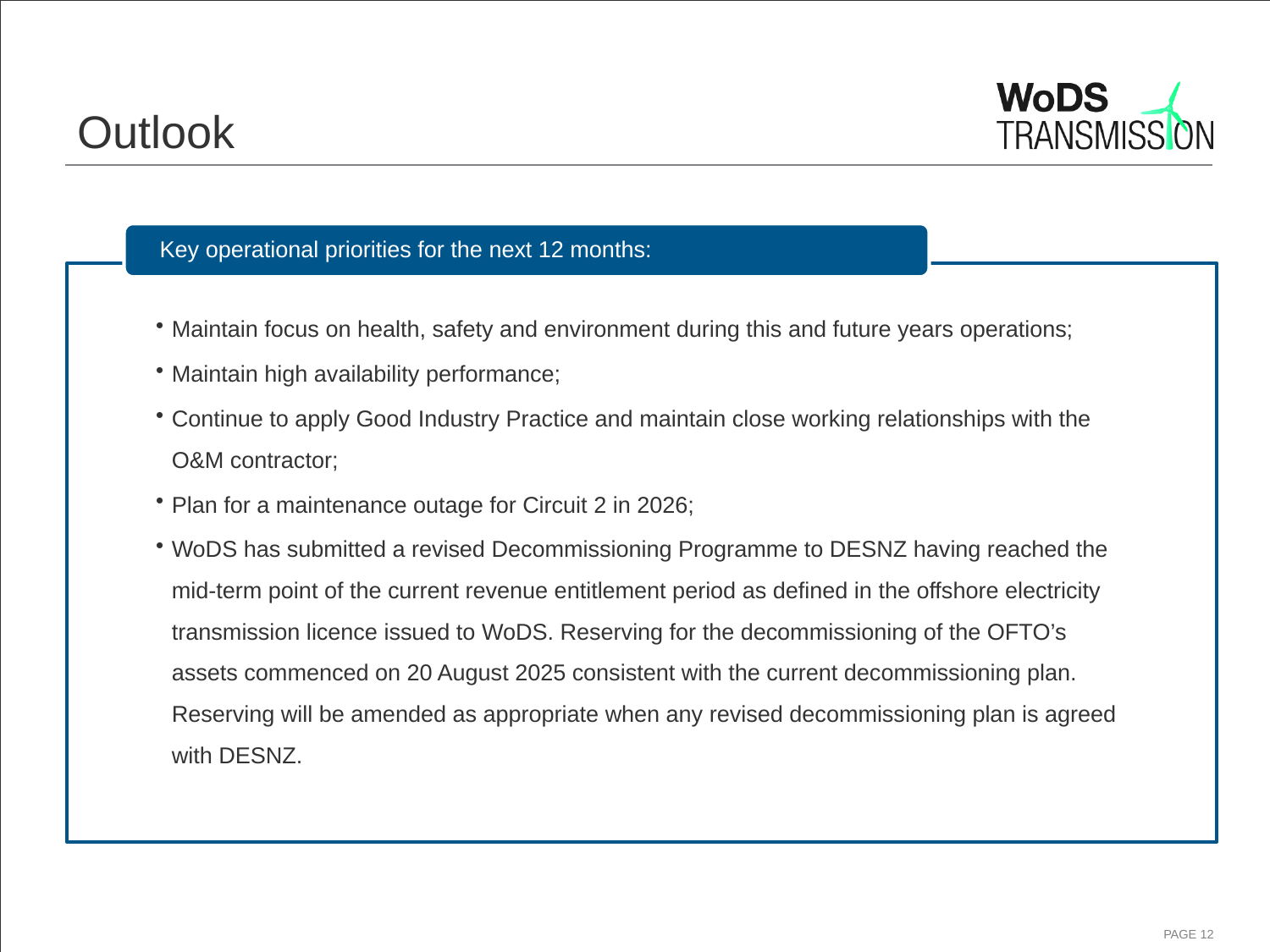

# Outlook
Maintain focus on health, safety and environment during this and future years operations;
Maintain high availability performance;
Continue to apply Good Industry Practice and maintain close working relationships with the O&M contractor;
Plan for a maintenance outage for Circuit 2 in 2026;
WoDS has submitted a revised Decommissioning Programme to DESNZ having reached the mid-term point of the current revenue entitlement period as defined in the offshore electricity transmission licence issued to WoDS. Reserving for the decommissioning of the OFTO’s assets commenced on 20 August 2025 consistent with the current decommissioning plan. Reserving will be amended as appropriate when any revised decommissioning plan is agreed with DESNZ.
Key operational priorities for the next 12 months: